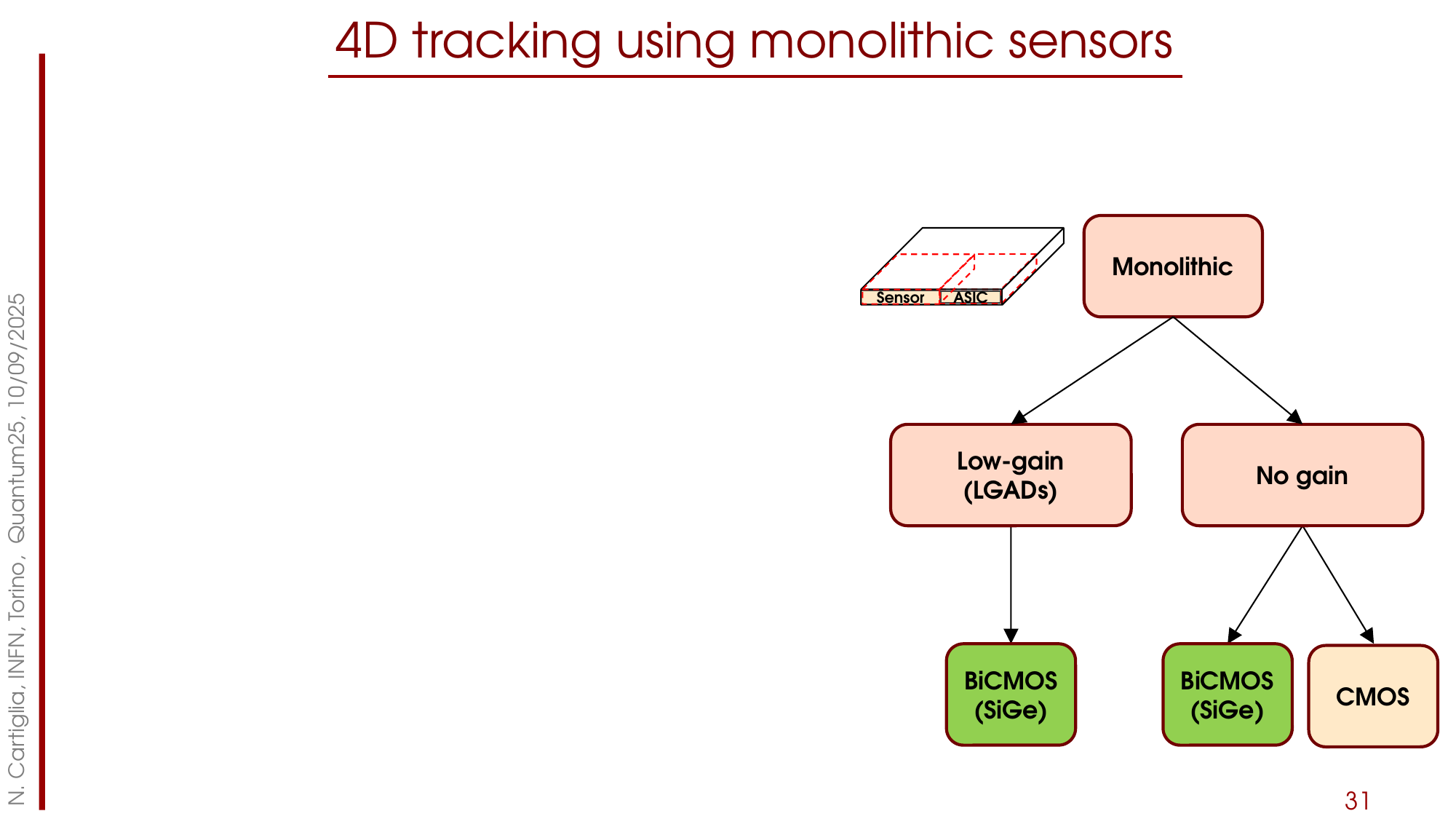

4D tracking using monolithic sensors
Monolithic

Sensor
ASIC
N. Cartiglia, INFN, Torino,  Quantum25, 10/09/2025
Low-gain (LGADs)
No gain
BiCMOS
(SiGe)
BiCMOS
(SiGe)
CMOS
31